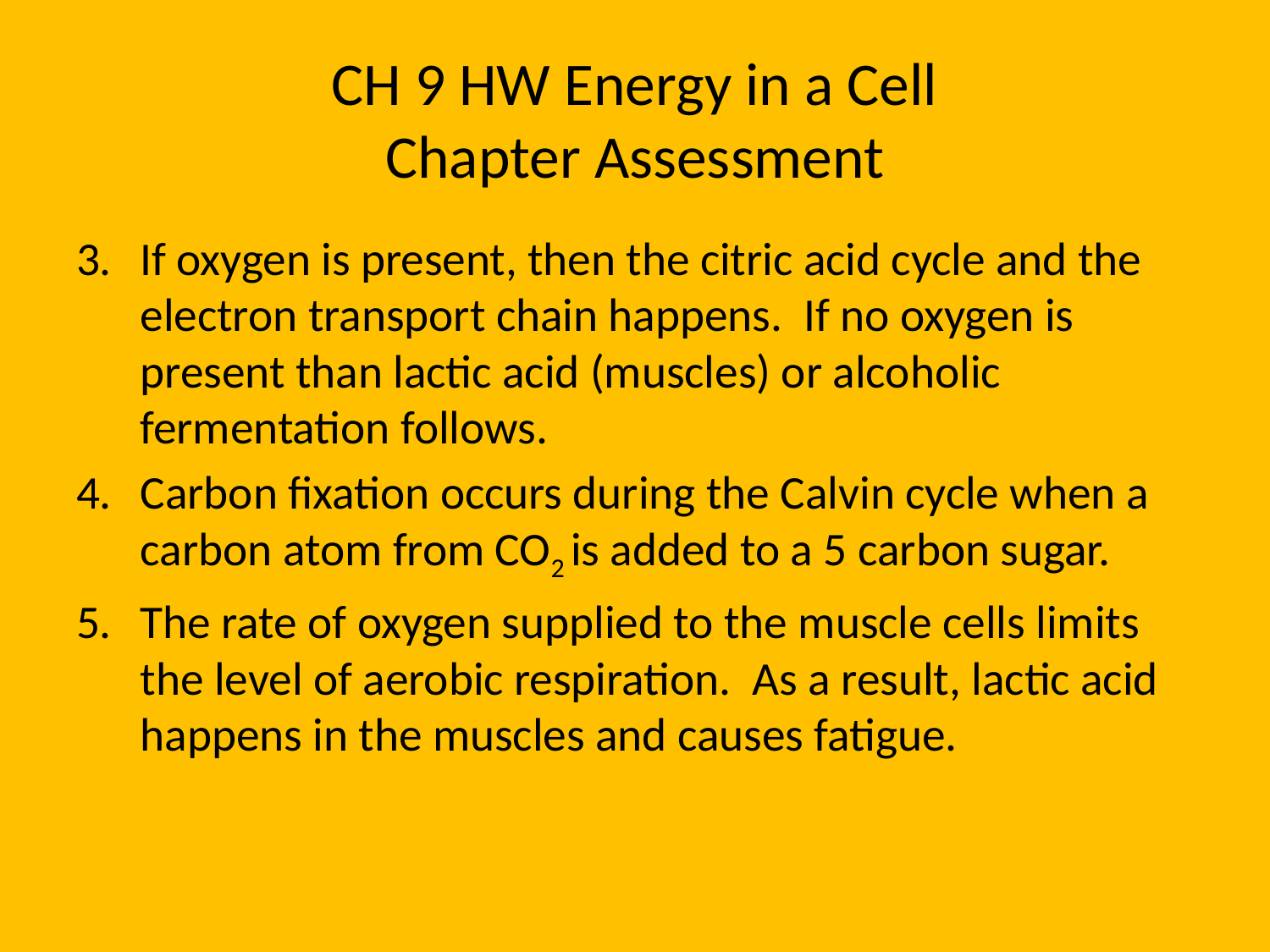

# CH 9 HW Energy in a Cell Chapter Assessment
If oxygen is present, then the citric acid cycle and the electron transport chain happens.  If no oxygen is present than lactic acid (muscles) or alcoholic fermentation follows.
Carbon fixation occurs during the Calvin cycle when a carbon atom from CO2 is added to a 5 carbon sugar.
The rate of oxygen supplied to the muscle cells limits the level of aerobic respiration.  As a result, lactic acid happens in the muscles and causes fatigue.